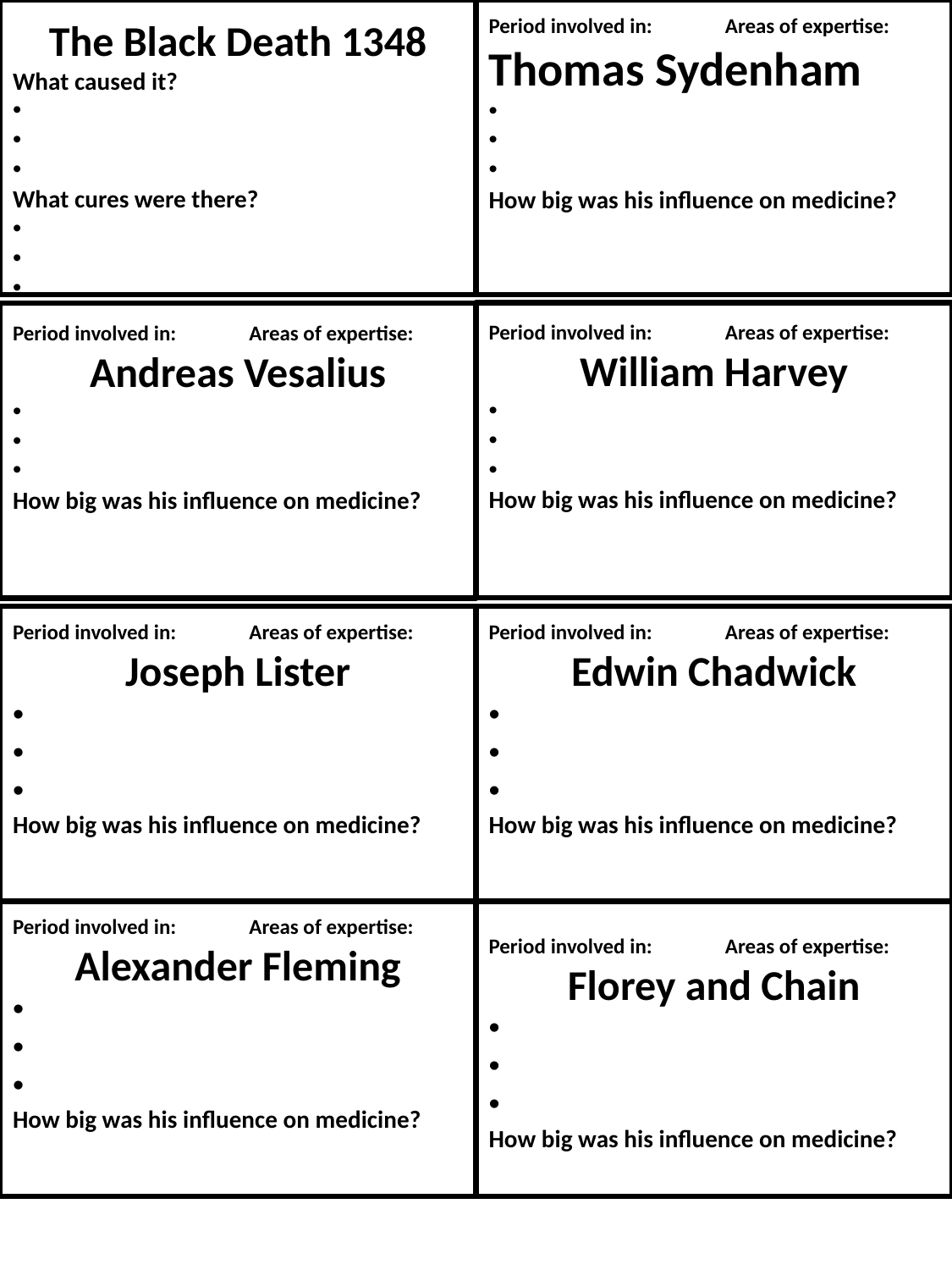

The Black Death 1348
What caused it?

What cures were there?

Period involved in:               Areas of expertise:
Thomas Sydenham

How big was his influence on medicine?

Period involved in:               Areas of expertise:
William Harvey

How big was his influence on medicine?

Period involved in:               Areas of expertise:
Andreas Vesalius

How big was his influence on medicine?

Period involved in:               Areas of expertise:
Joseph Lister

How big was his influence on medicine?

Period involved in:               Areas of expertise:
Edwin Chadwick

How big was his influence on medicine?

Period involved in:               Areas of expertise:
Alexander Fleming

How big was his influence on medicine?

Period involved in:               Areas of expertise:
Florey and Chain

How big was his influence on medicine?